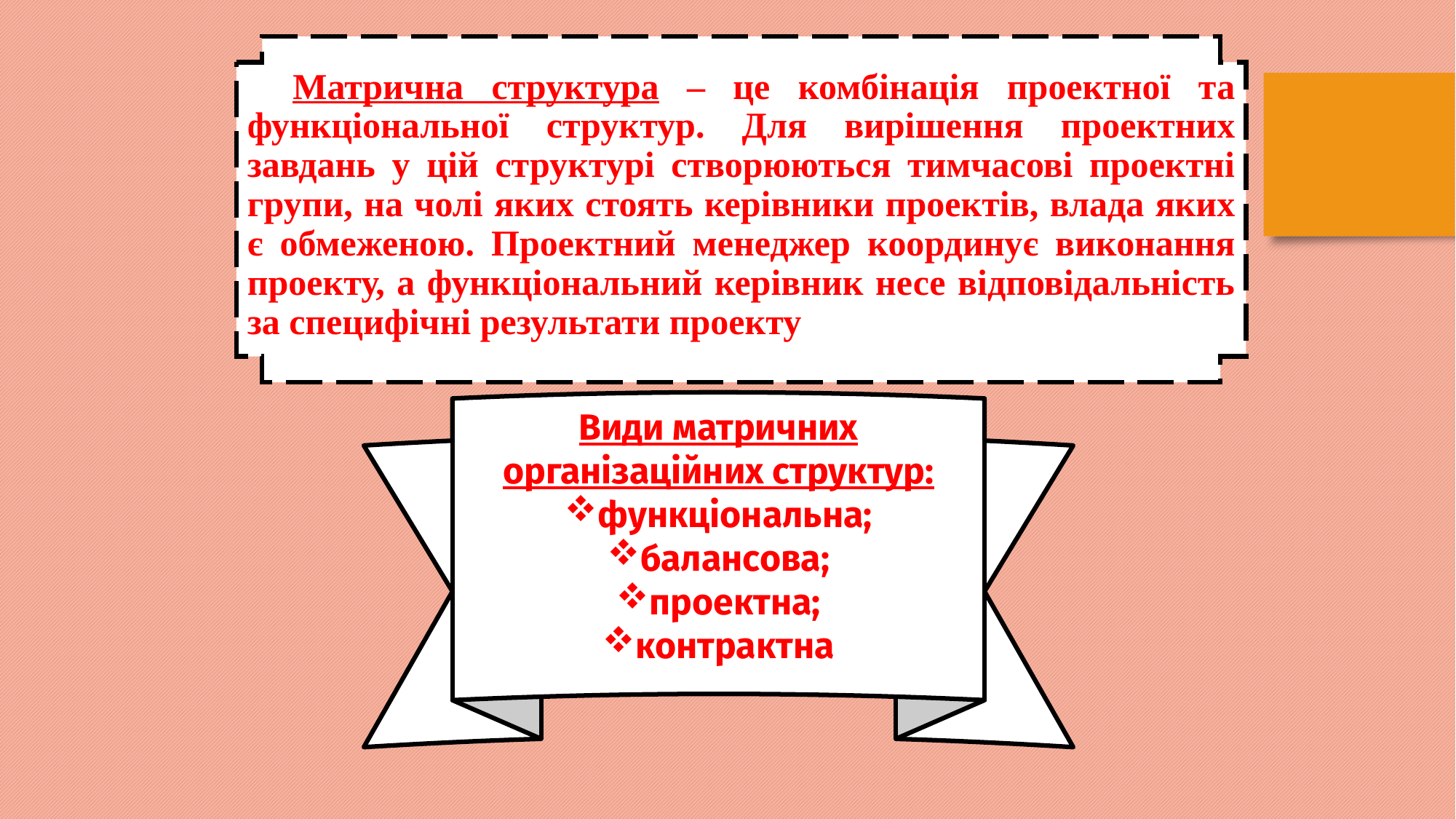

Матрична структура – це комбінація проектної та функціональної структур. Для вирішення проектних завдань у цій структурі створюються тимчасові проектні групи, на чолі яких стоять керівники проектів, влада яких є обмеженою. Проектний менеджер координує виконання проекту, а функціональний керівник несе відповідальність за специфічні результати проекту

Види матричних організаційних структур:
функціональна;
балансова;
проектна;
контрактна